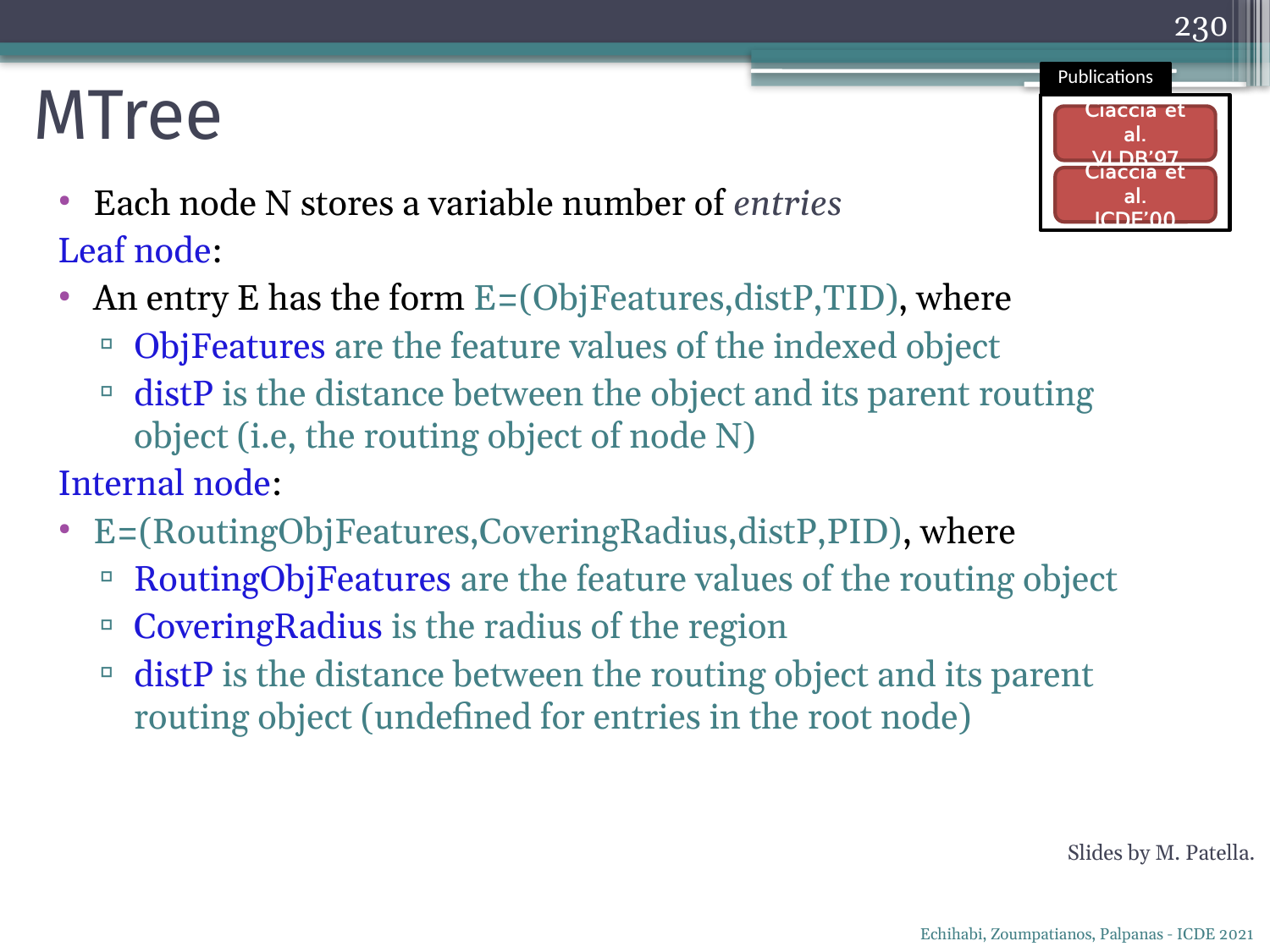

230
# MTree
Publications

Ciaccia et al.
VLDB’97

Ciaccia et al.
ICDE’00

Each node N stores a variable number of entries
Leaf node:
An entry E has the form E=(ObjFeatures,distP,TID), where
ObjFeatures are the feature values of the indexed object
distP is the distance between the object and its parent routing object (i.e, the routing object of node N)
Internal node:
E=(RoutingObjFeatures,CoveringRadius,distP,PID), where
RoutingObjFeatures are the feature values of the routing object
CoveringRadius is the radius of the region
distP is the distance between the routing object and its parent routing object (undefined for entries in the root node)
Slides by M. Patella.
Echihabi, Zoumpatianos, Palpanas - ICDE 2021